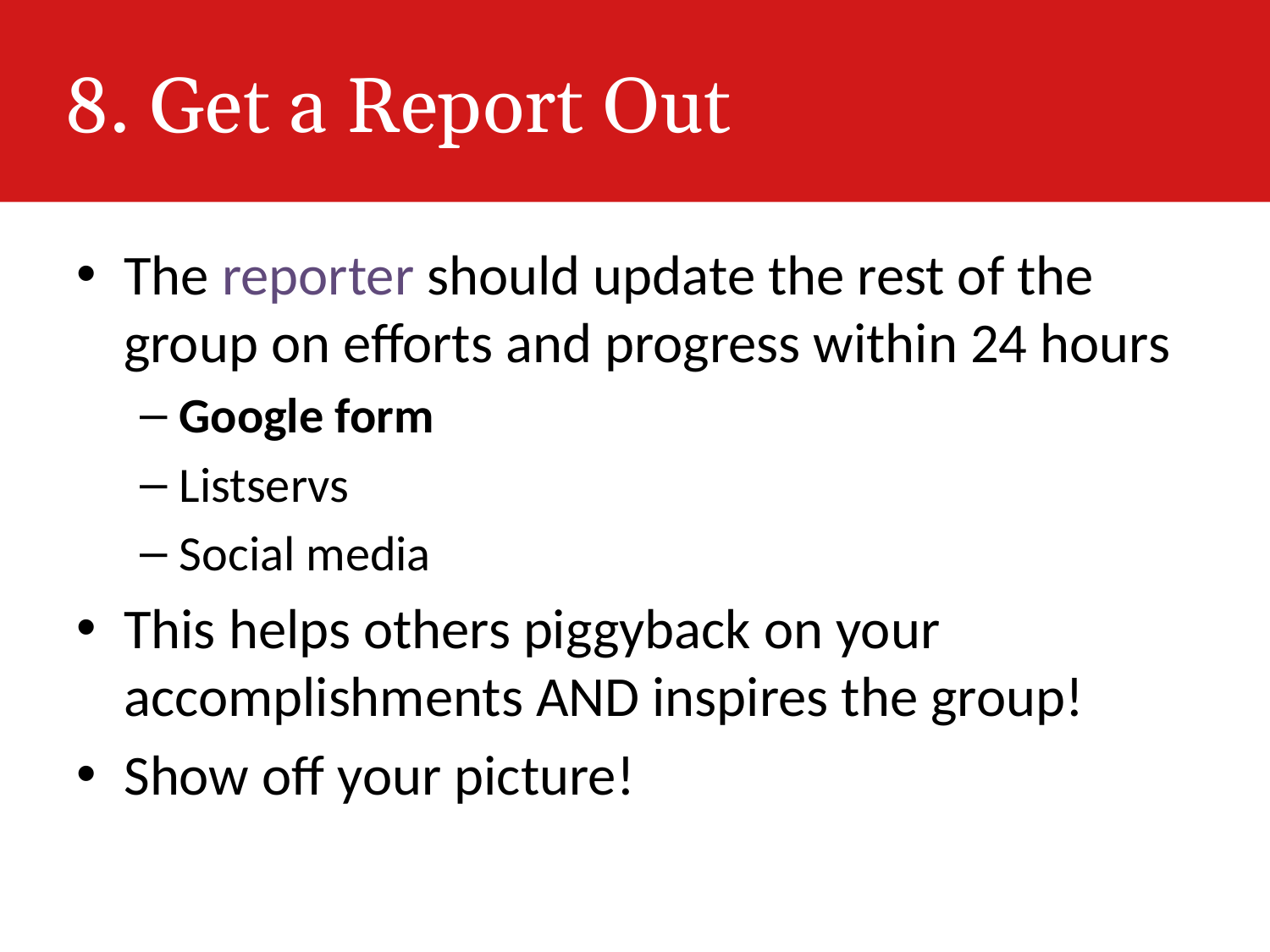

# 8. Get a Report Out
The reporter should update the rest of the group on efforts and progress within 24 hours
Google form
Listservs
Social media
This helps others piggyback on your accomplishments AND inspires the group!
Show off your picture!